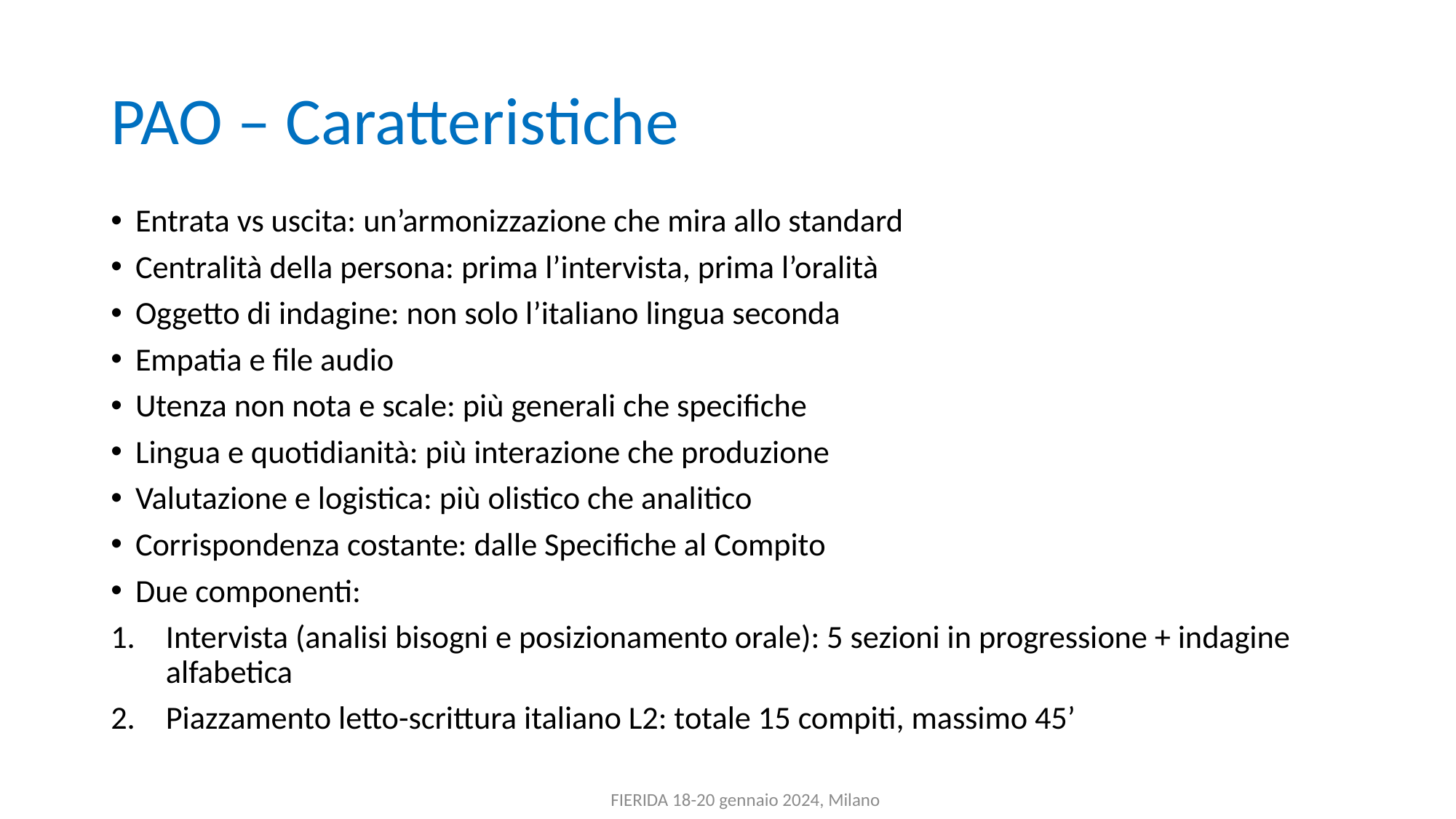

# PAO – Caratteristiche
Entrata vs uscita: un’armonizzazione che mira allo standard
Centralità della persona: prima l’intervista, prima l’oralità
Oggetto di indagine: non solo l’italiano lingua seconda
Empatia e file audio
Utenza non nota e scale: più generali che specifiche
Lingua e quotidianità: più interazione che produzione
Valutazione e logistica: più olistico che analitico
Corrispondenza costante: dalle Specifiche al Compito
Due componenti:
Intervista (analisi bisogni e posizionamento orale): 5 sezioni in progressione + indagine alfabetica
Piazzamento letto-scrittura italiano L2: totale 15 compiti, massimo 45’

FIERIDA 18-20 gennaio 2024, Milano